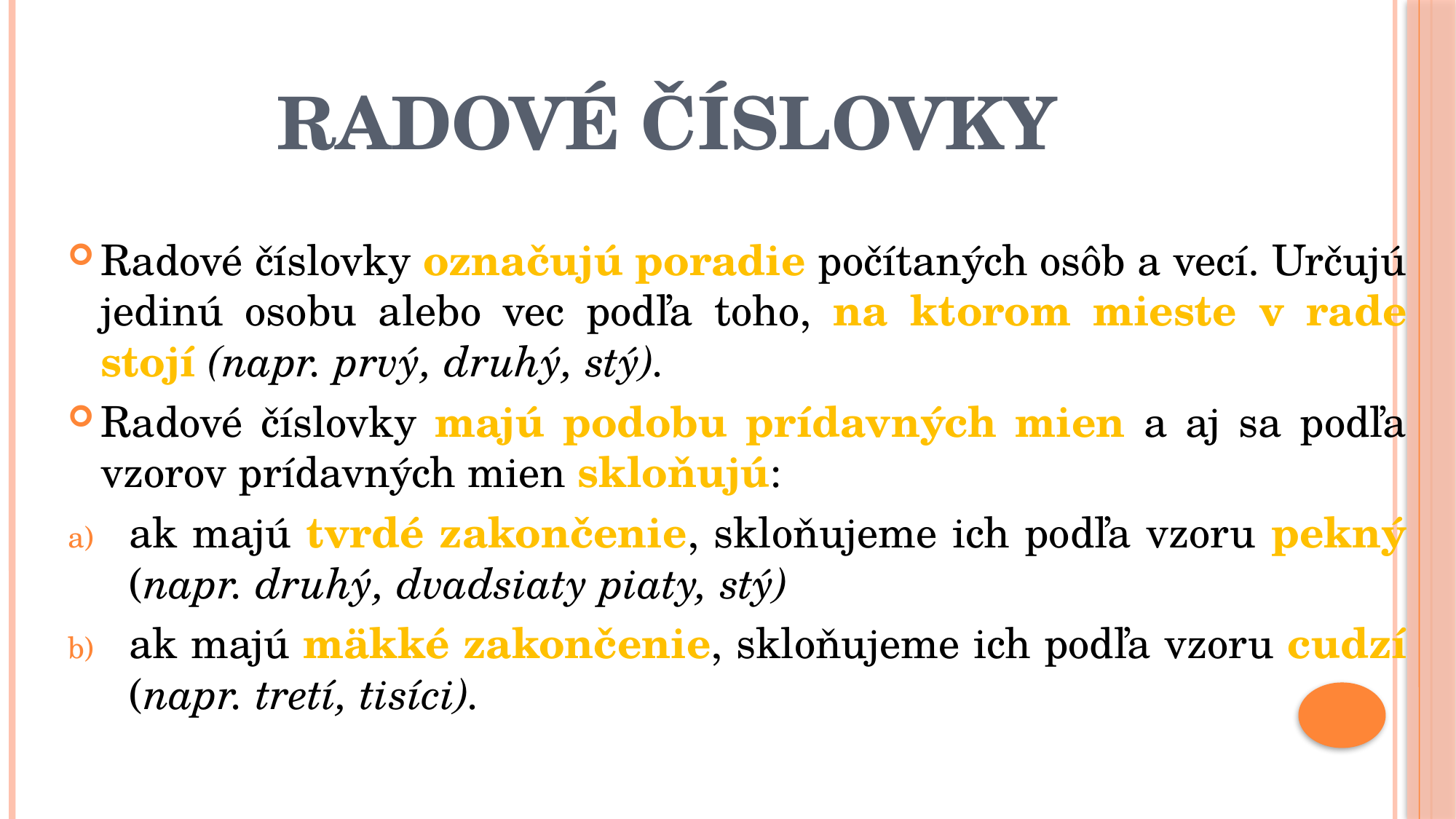

# Radové číslovky
Radové číslovky označujú poradie počítaných osôb a vecí. Určujú jedinú osobu alebo vec podľa toho, na ktorom mieste v rade stojí (napr. prvý, druhý, stý).
Radové číslovky majú podobu prídavných mien a aj sa podľa vzorov prídavných mien skloňujú:
ak majú tvrdé zakončenie, skloňujeme ich podľa vzoru pekný (napr. druhý, dvadsiaty piaty, stý)
ak majú mäkké zakončenie, skloňujeme ich podľa vzoru cudzí (napr. tretí, tisíci).